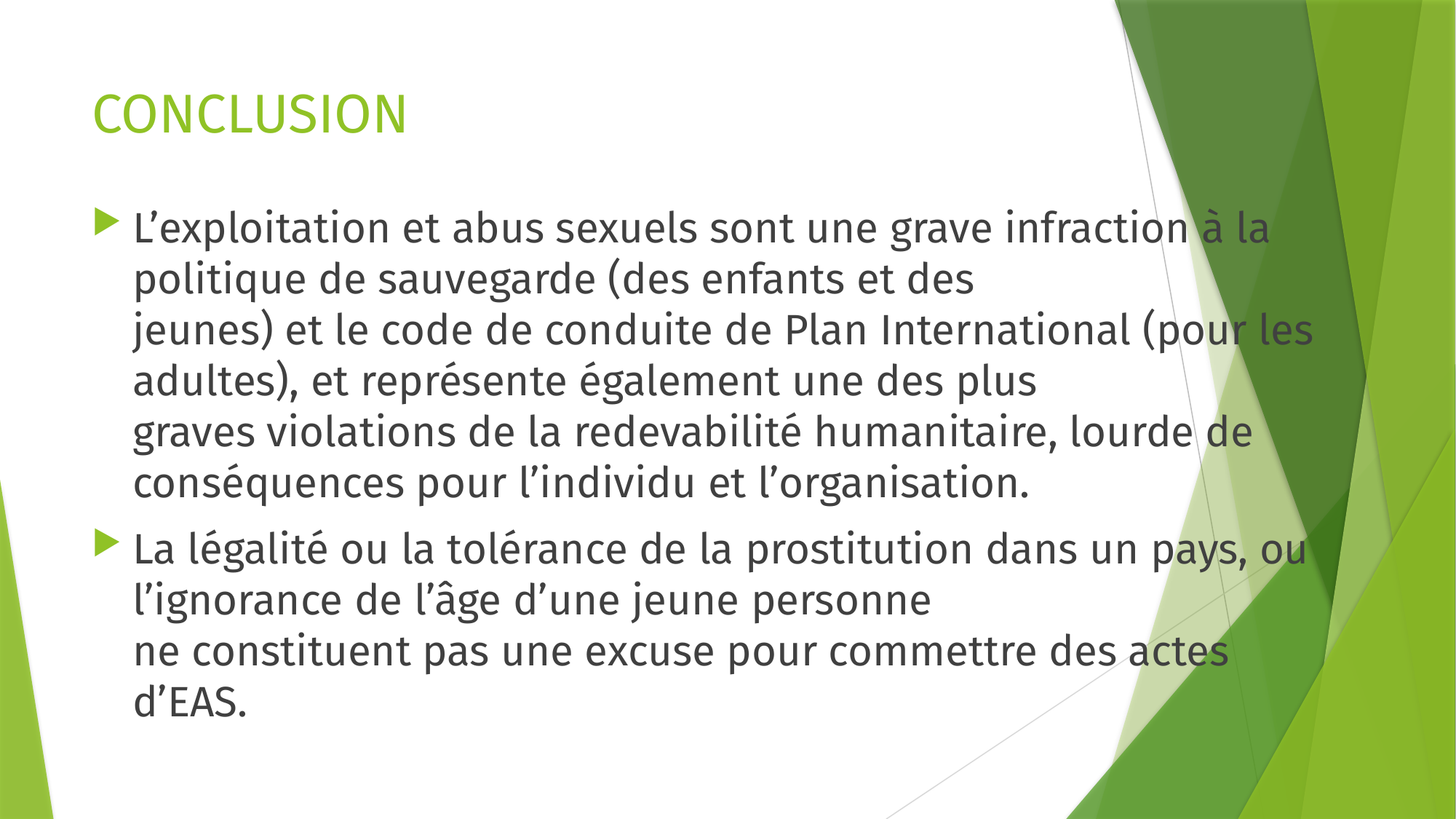

# CONCLUSION
L’exploitation et abus sexuels sont une grave infraction à la politique de sauvegarde (des enfants et des
jeunes) et le code de conduite de Plan International (pour les adultes), et représente également une des plus
graves violations de la redevabilité humanitaire, lourde de conséquences pour l’individu et l’organisation.
La légalité ou la tolérance de la prostitution dans un pays, ou l’ignorance de l’âge d’une jeune personne
ne constituent pas une excuse pour commettre des actes d’EAS.